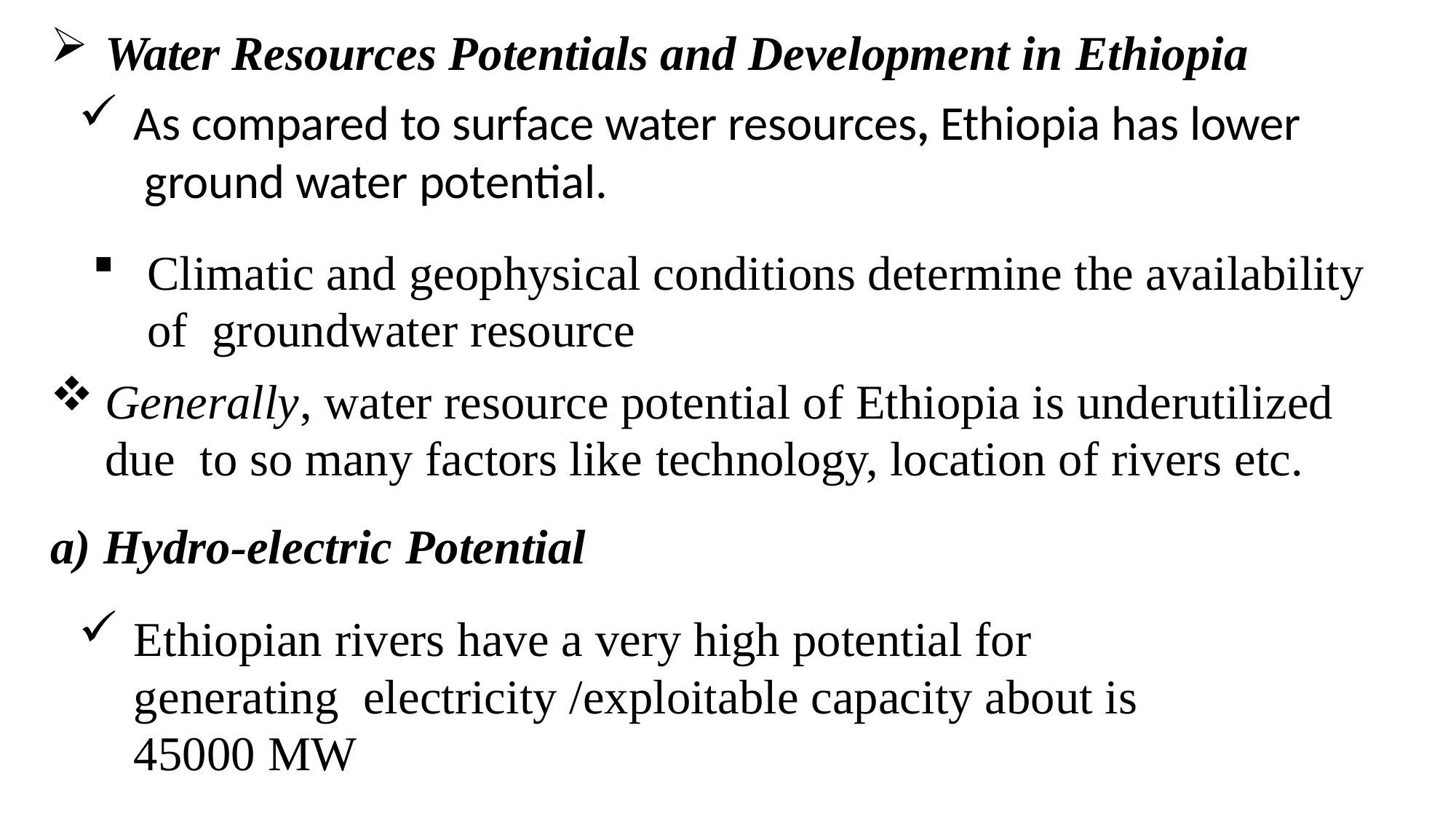

Water Resources Potentials and Development in Ethiopia
As compared to surface water resources, Ethiopia has lower  ground water potential.
Climatic and geophysical conditions determine the availability of  groundwater resource
Generally, water resource potential of Ethiopia is underutilized due  to so many factors like technology, location of rivers etc.
Hydro-electric Potential
Ethiopian rivers have a very high potential for generating  electricity /exploitable capacity about is 45000 MW